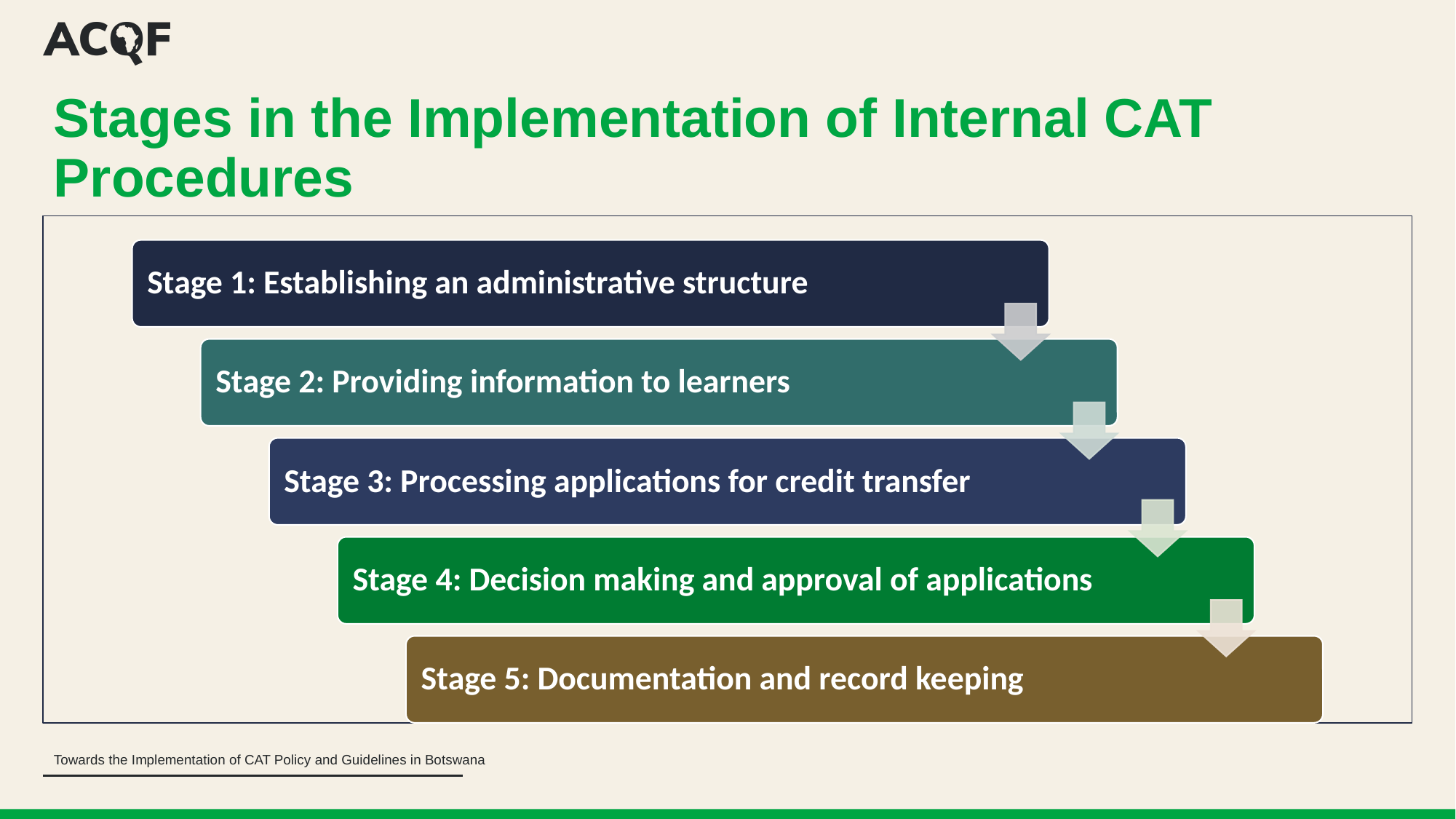

# Stages in the Implementation of Internal CAT Procedures

Stage 1: Establishing an administrative structure
Stage 2: Providing information to learners
Stage 3: Processing applications for credit transfer
Stage 4: Decision making and approval of applications
Stage 5: Documentation and record keeping

Towards the Implementation of CAT Policy and Guidelines in Botswana